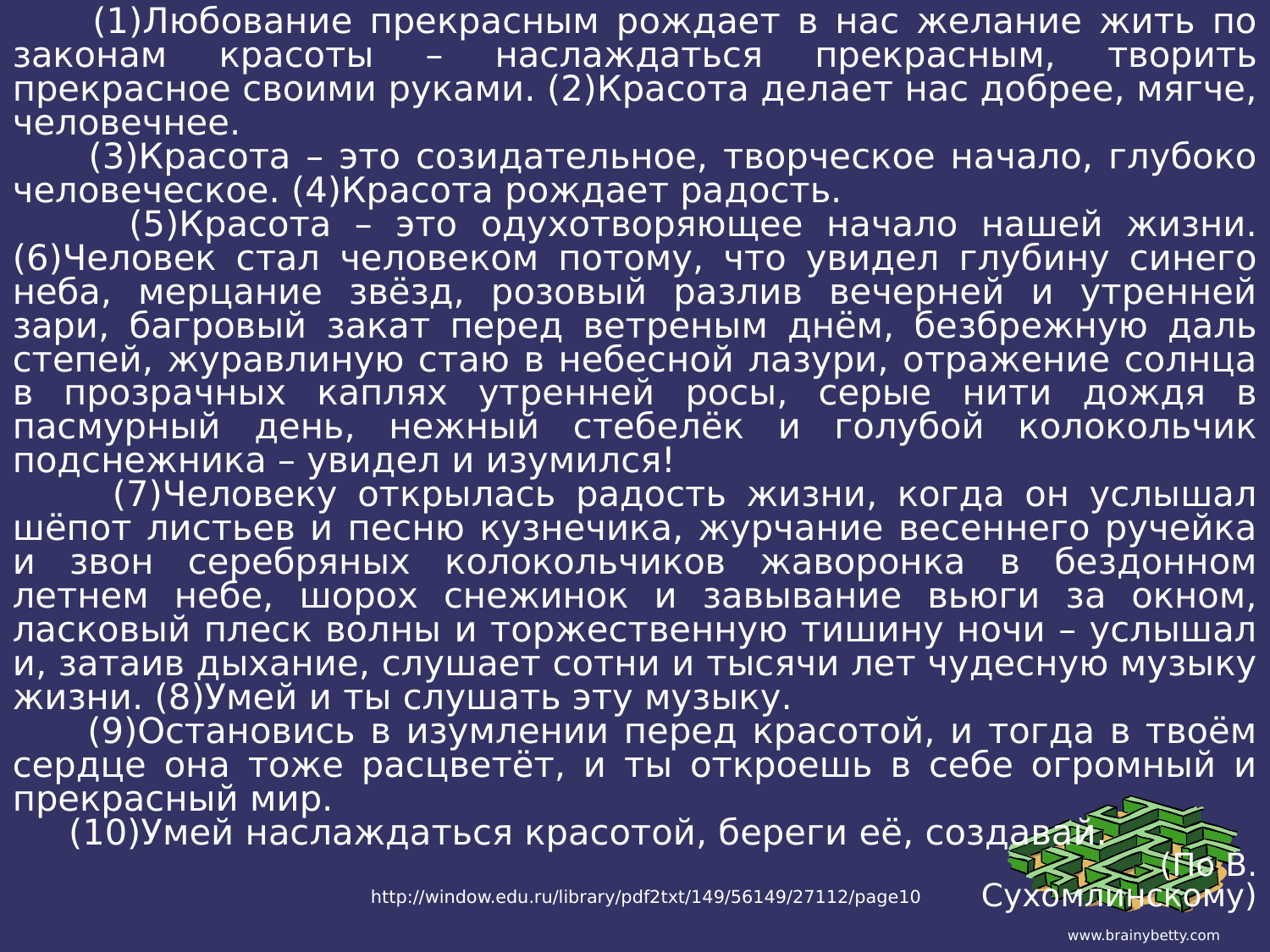

(1)Любование прекрасным рождает в нас желание жить по законам красоты – наслаждаться прекрасным, творить прекрасное своими руками. (2)Красота делает нас добрее, мягче, человечнее.
     (3)Красота – это созидательное, творческое начало, глубоко человеческое. (4)Красота рождает радость.
     (5)Красота – это одухотворяющее начало нашей жизни. (6)Человек стал человеком потому, что увидел глубину синего неба, мерцание звёзд, розовый разлив вечерней и утренней зари, багровый закат перед ветреным днём, безбрежную даль степей, журавлиную стаю в небесной лазури, отражение солнца в прозрачных каплях утренней росы, серые нити дождя в пасмурный день, нежный стебелёк и голубой колокольчик подснежника – увидел и изумился!
     (7)Человеку открылась радость жизни, когда он услышал шёпот листьев и песню кузнечика, журчание весеннего ручейка и звон серебряных колокольчиков жаворонка в бездонном летнем небе, шорох снежинок и завывание вьюги за окном, ласковый плеск волны и торжественную тишину ночи – услышал и, затаив дыхание, слушает сотни и тысячи лет чудесную музыку жизни. (8)Умей и ты слушать эту музыку.
     (9)Остановись в изумлении перед красотой, и тогда в твоём сердце она тоже расцветёт, и ты откроешь в себе огромный и прекрасный мир.
     (10)Умей наслаждаться красотой, береги её, создавай.
                                                                                      (По В. Сухомлинскому)
http://window.edu.ru/library/pdf2txt/149/56149/27112/page10
www.brainybetty.com